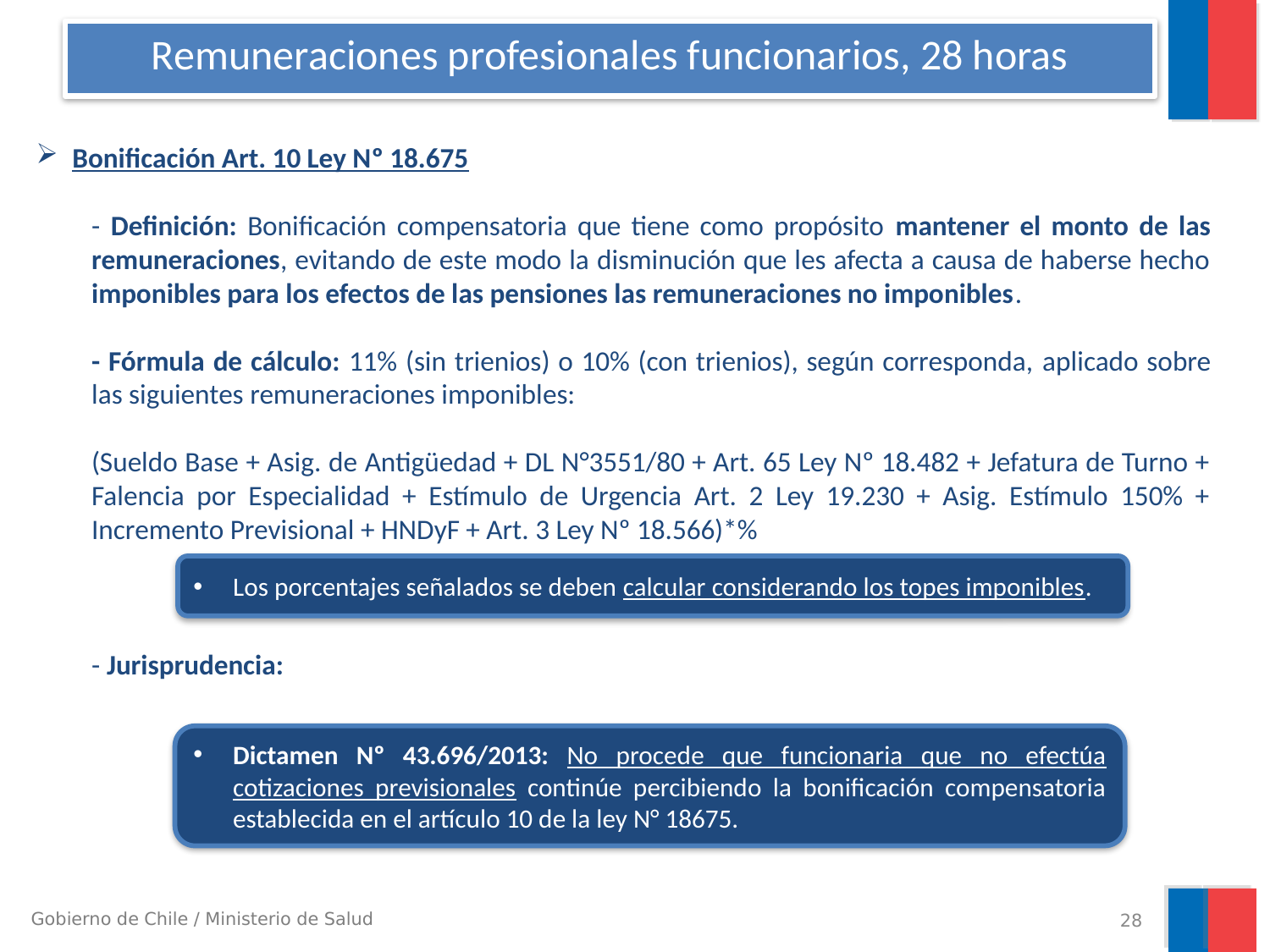

# Remuneraciones profesionales funcionarios, 28 horas
 Bonificación Art. 10 Ley Nº 18.675

- Definición: Bonificación compensatoria que tiene como propósito mantener el monto de las remuneraciones, evitando de este modo la disminución que les afecta a causa de haberse hecho imponibles para los efectos de las pensiones las remuneraciones no imponibles.

- Fórmula de cálculo: 11% (sin trienios) o 10% (con trienios), según corresponda, aplicado sobre las siguientes remuneraciones imponibles:

(Sueldo Base + Asig. de Antigüedad + DL N°3551/80 + Art. 65 Ley Nº 18.482 + Jefatura de Turno + Falencia por Especialidad + Estímulo de Urgencia Art. 2 Ley 19.230 + Asig. Estímulo 150% + Incremento Previsional + HNDyF + Art. 3 Ley Nº 18.566)*%

- Jurisprudencia:

Los porcentajes señalados se deben calcular considerando los topes imponibles.
Dictamen Nº 43.696/2013: No procede que funcionaria que no efectúa cotizaciones previsionales continúe percibiendo la bonificación compensatoria establecida en el artículo 10 de la ley N° 18675.
28